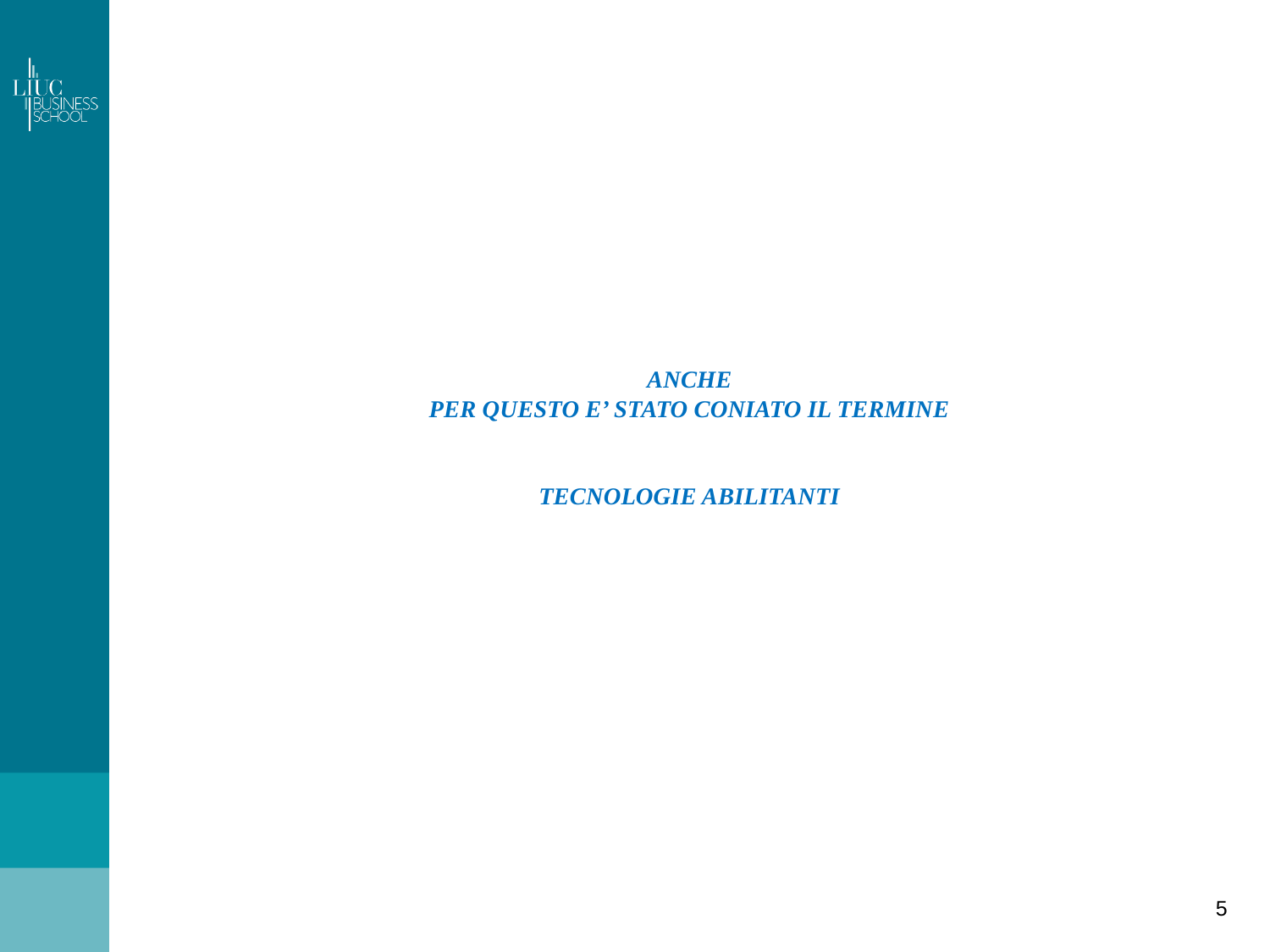

# ANCHE PER QUESTO E’ STATO CONIATO IL TERMINE TECNOLOGIE ABILITANTI
5